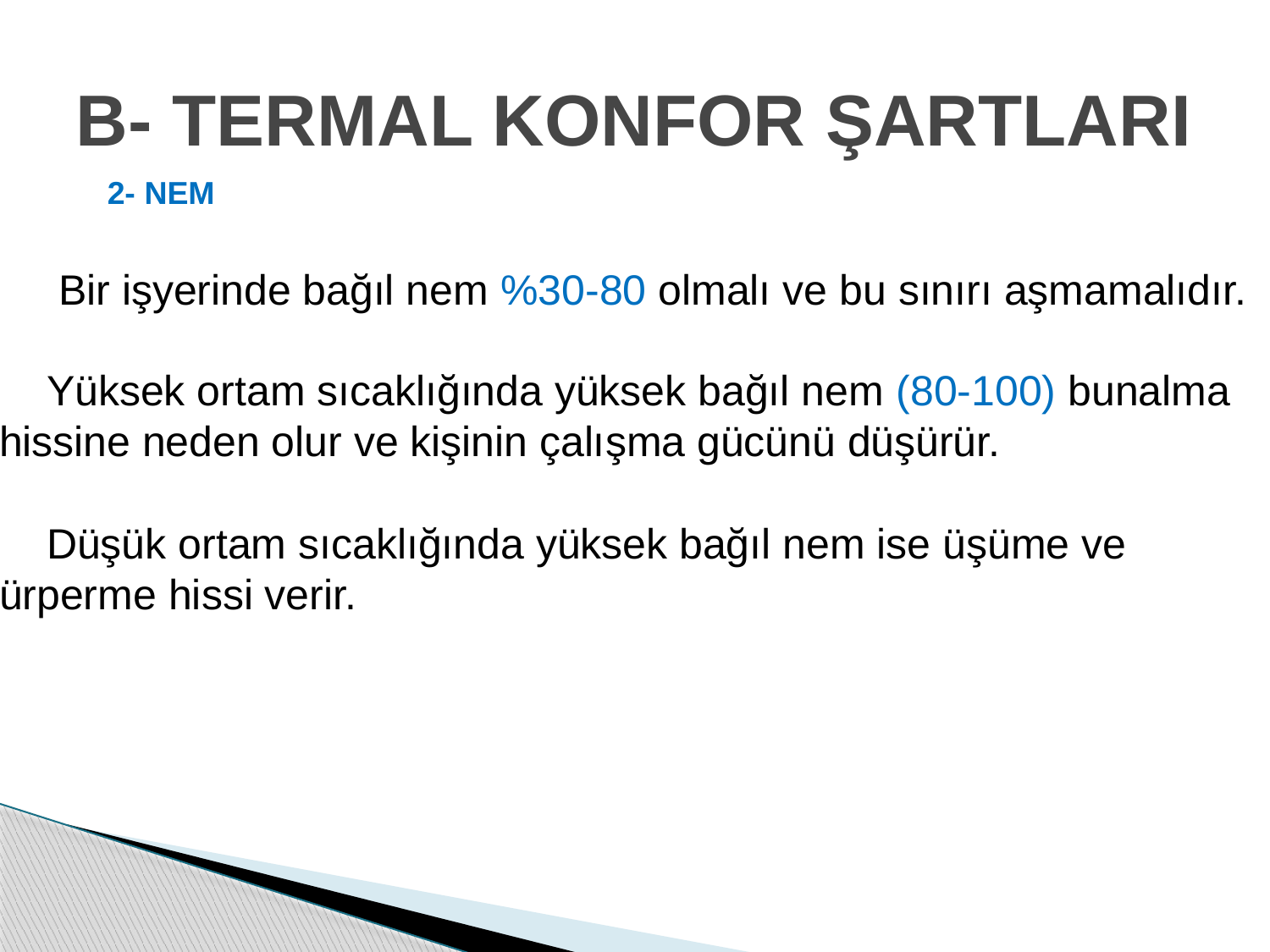

# B- TERMAL KONFOR ŞARTLARI
2- NEM
     Bir işyerinde bağıl nem %30-80 olmalı ve bu sınırı aşmamalıdır.

    Yüksek ortam sıcaklığında yüksek bağıl nem (80-100) bunalma hissine neden olur ve kişinin çalışma gücünü düşürür.

    Düşük ortam sıcaklığında yüksek bağıl nem ise üşüme ve ürperme hissi verir.